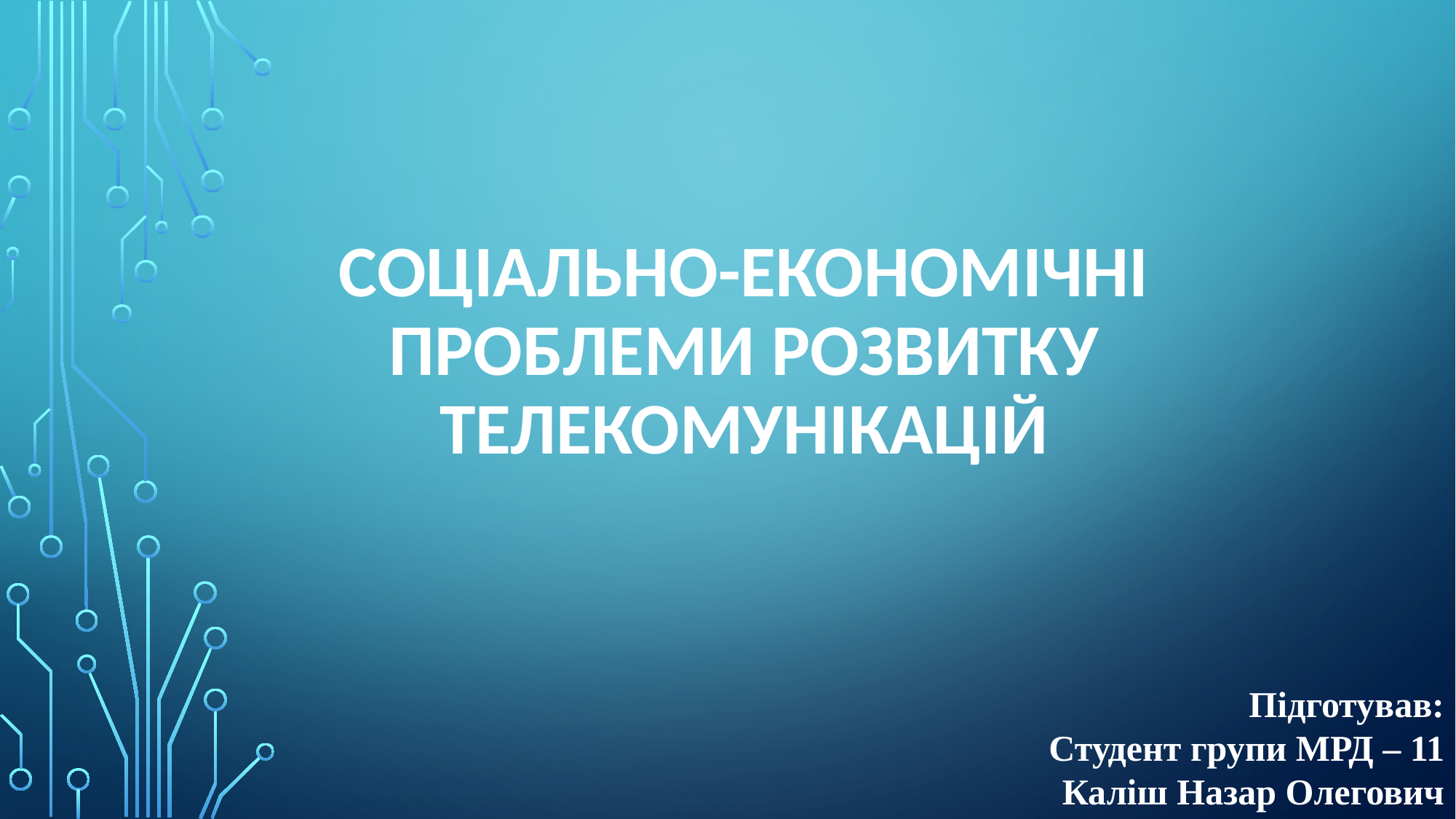

# СОЦІАЛЬНО-ЕКОНОМІЧНІ ПРОБЛЕМИ РОЗВИТКУ ТЕЛЕКОМУНІКАЦІЙ

Підготував:
Студент групи МРД – 11
Каліш Назар Олегович